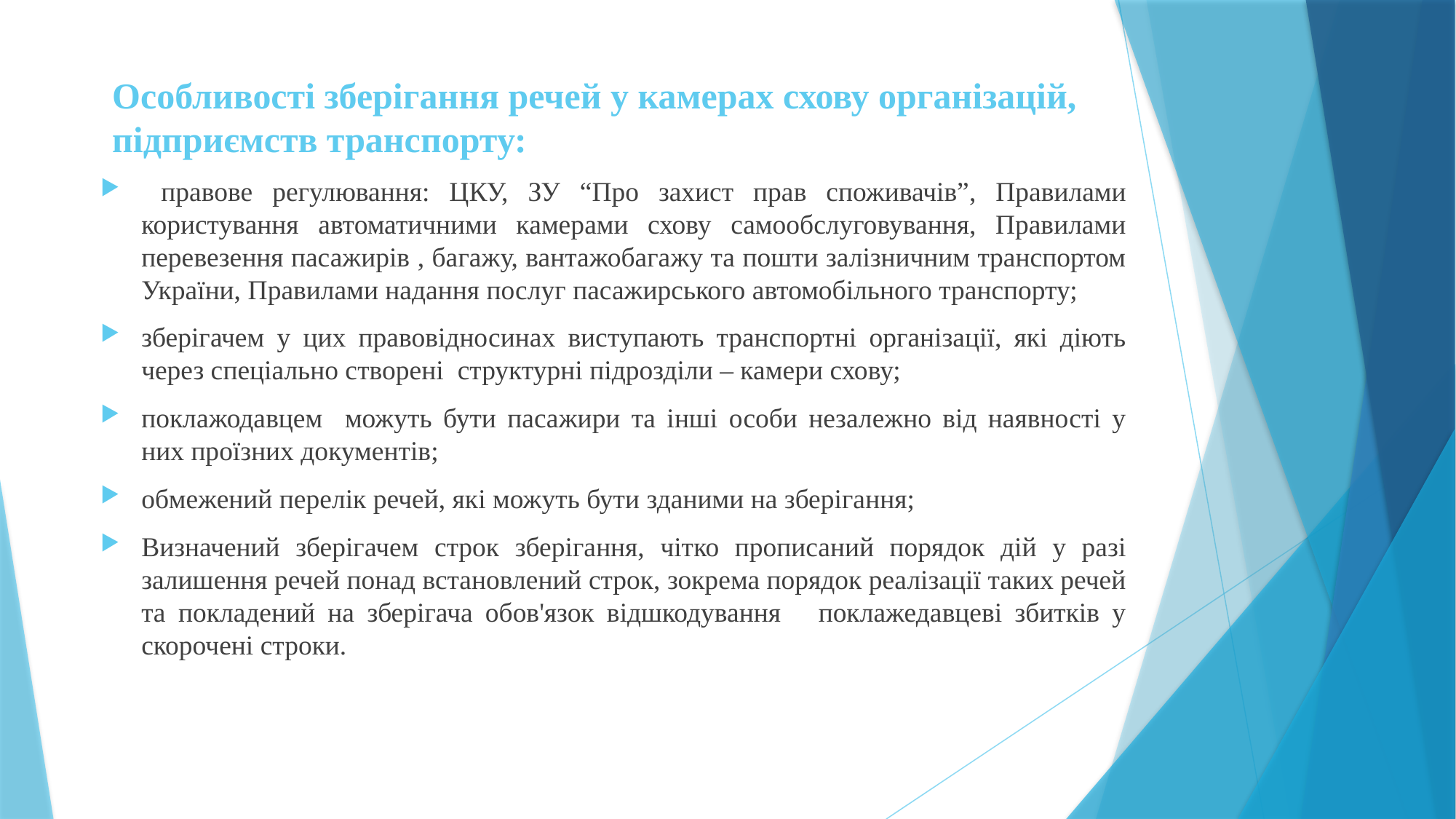

# Особливості зберігання речей у камерах схову організацій, підприємств транспорту:
 правове регулювання: ЦКУ, ЗУ “Про захист прав споживачів”, Правилами користування автоматичними камерами схову самообслуговування, Правилами перевезення пасажирів , багажу, вантажобагажу та пошти залізничним транспортом України, Правилами надання послуг пасажирського автомобільного транспорту;
зберігачем у цих правовідносинах виступають транспортні організації, які діють через спеціально створені  структурні підрозділи – камери схову;
поклажодавцем  можуть бути пасажири та інші особи незалежно від наявності у них проїзних документів;
обмежений перелік речей, які можуть бути зданими на зберігання;
Визначений зберігачем строк зберігання, чітко прописаний порядок дій у разі залишення речей понад встановлений строк, зокрема порядок реалізації таких речей та покладений на зберігача обов'язок відшкодування   поклажедавцеві збитків у скорочені строки.